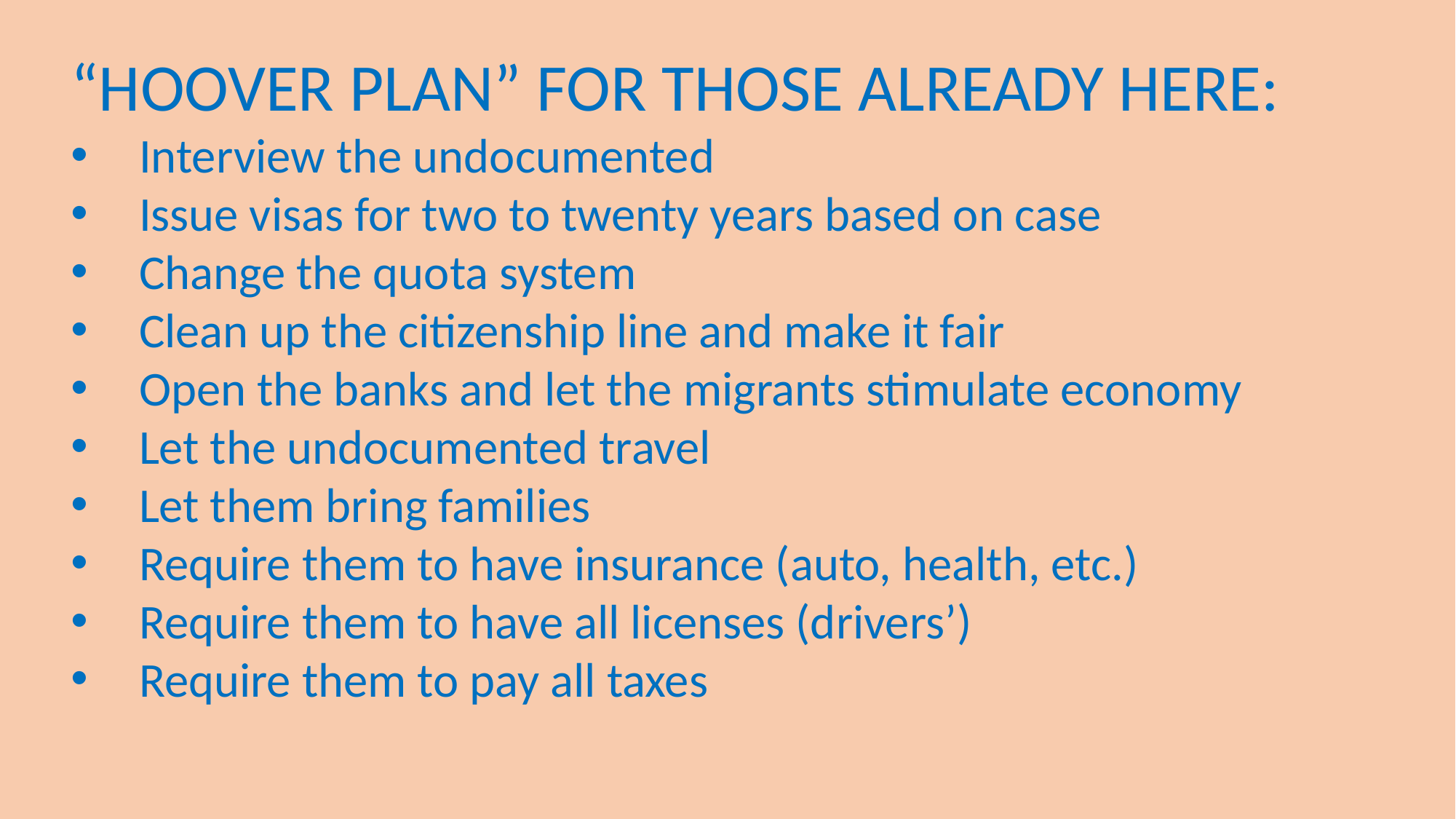

“HOOVER PLAN” FOR THOSE ALREADY HERE:
Interview the undocumented
Issue visas for two to twenty years based on case
Change the quota system
Clean up the citizenship line and make it fair
Open the banks and let the migrants stimulate economy
Let the undocumented travel
Let them bring families
Require them to have insurance (auto, health, etc.)
Require them to have all licenses (drivers’)
Require them to pay all taxes